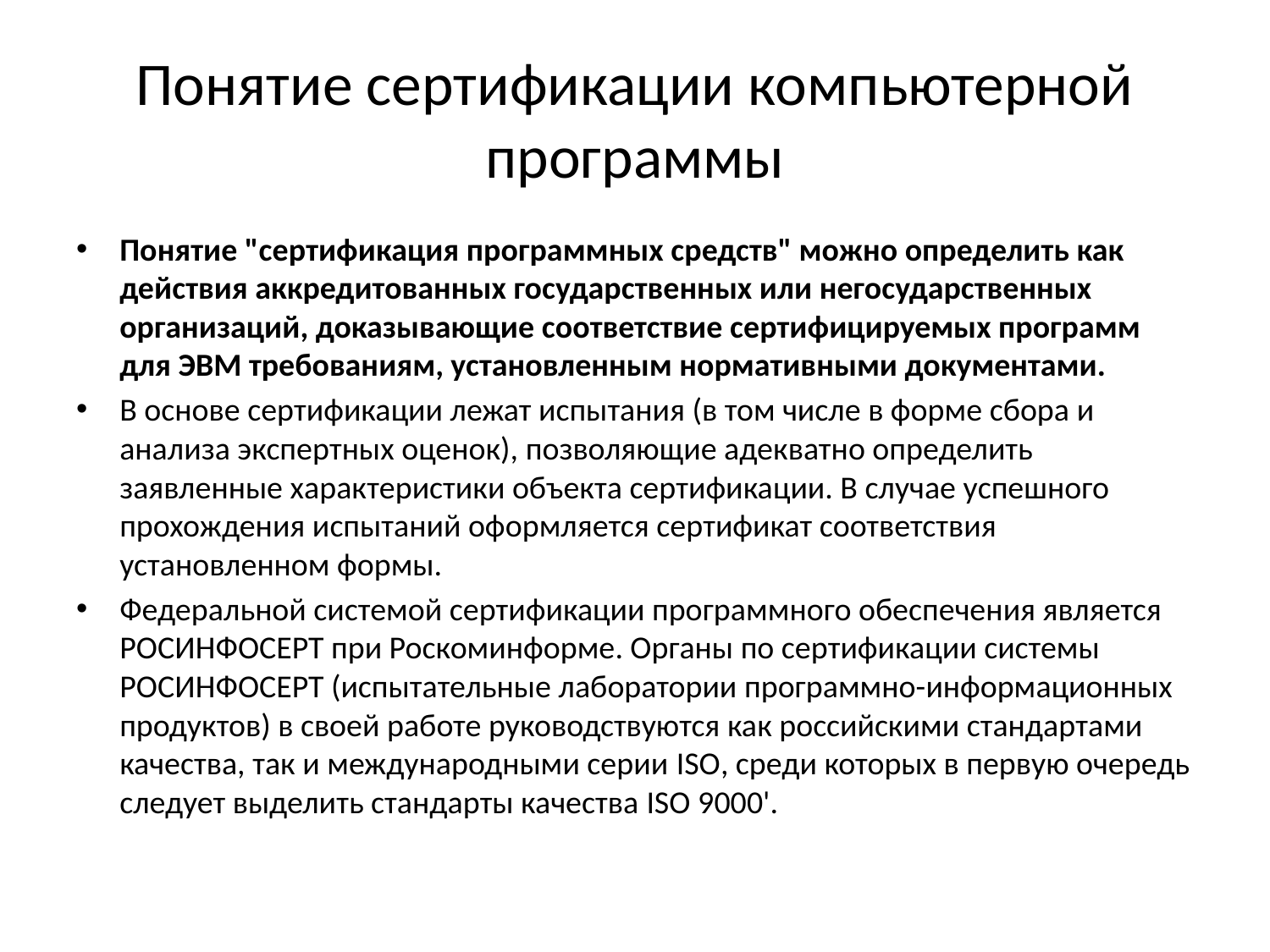

# Понятие сертификации компьютерной программы
Понятие "сертификация программных средств" можно определить как действия аккредитованных государственных или негосударственных организаций, доказывающие соответствие сертифицируемых программ для ЭВМ требованиям, установленным нормативными документами.
В основе сертификации лежат испытания (в том числе в форме сбора и анализа экспертных оценок), позволяющие адекватно определить заявленные характеристики объекта сертификации. В случае успешного прохождения испытаний оформляется сертификат соответствия установленном формы.
Федеральной системой сертификации программного обеспечения является РОСИНФОСЕРТ при Роскоминформе. Органы по сертификации системы РОСИНФОСЕРТ (испытательные лаборатории программно-информационных продуктов) в своей работе руководствуются как российскими стандартами качества, так и международными серии ISO, среди которых в первую очередь следует выделить стандарты качества ISO 9000'.